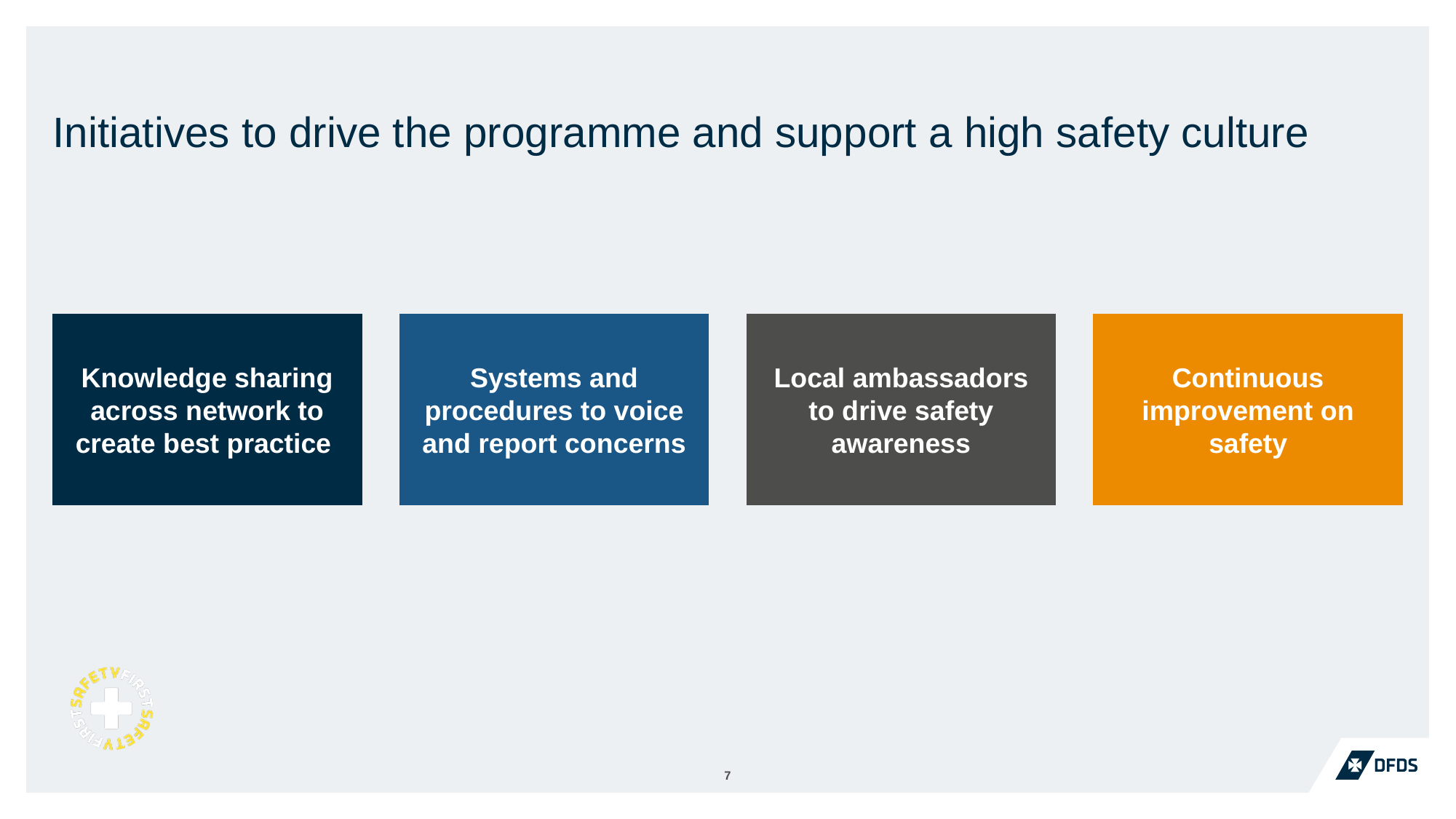

# Initiatives to drive the programme and support a high safety culture
Systems and procedures to voice and report concerns
Knowledge sharing across network to create best practice
Local ambassadors to drive safety awareness
Continuous improvement on safety

7